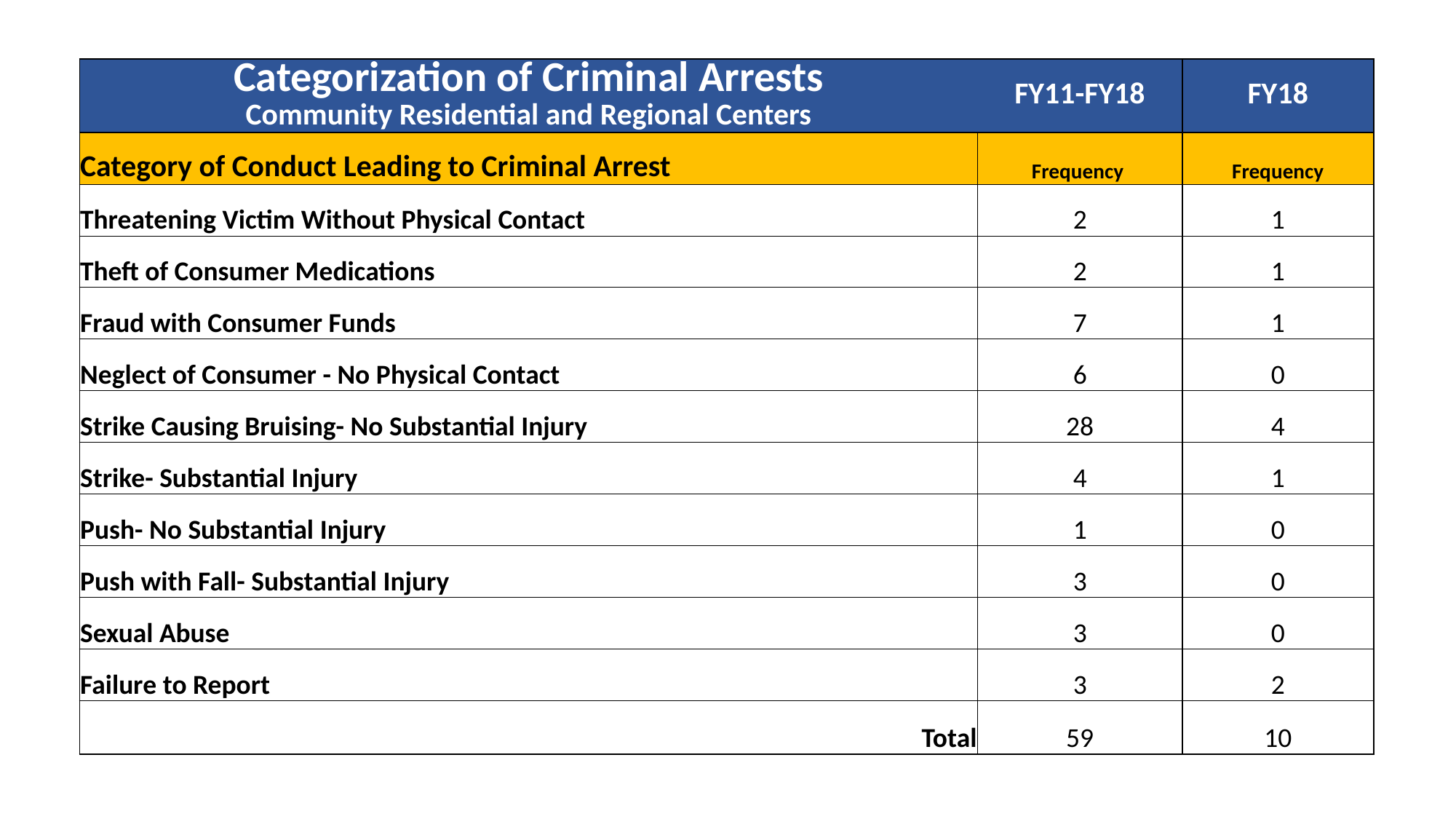

| Categorization of Criminal Arrests Community Residential and Regional Centers | FY11-FY18 | FY18 |
| --- | --- | --- |
| Category of Conduct Leading to Criminal Arrest | Frequency | Frequency |
| Threatening Victim Without Physical Contact | 2 | 1 |
| Theft of Consumer Medications | 2 | 1 |
| Fraud with Consumer Funds | 7 | 1 |
| Neglect of Consumer - No Physical Contact | 6 | 0 |
| Strike Causing Bruising- No Substantial Injury | 28 | 4 |
| Strike- Substantial Injury | 4 | 1 |
| Push- No Substantial Injury | 1 | 0 |
| Push with Fall- Substantial Injury | 3 | 0 |
| Sexual Abuse | 3 | 0 |
| Failure to Report | 3 | 2 |
| Total | 59 | 10 |